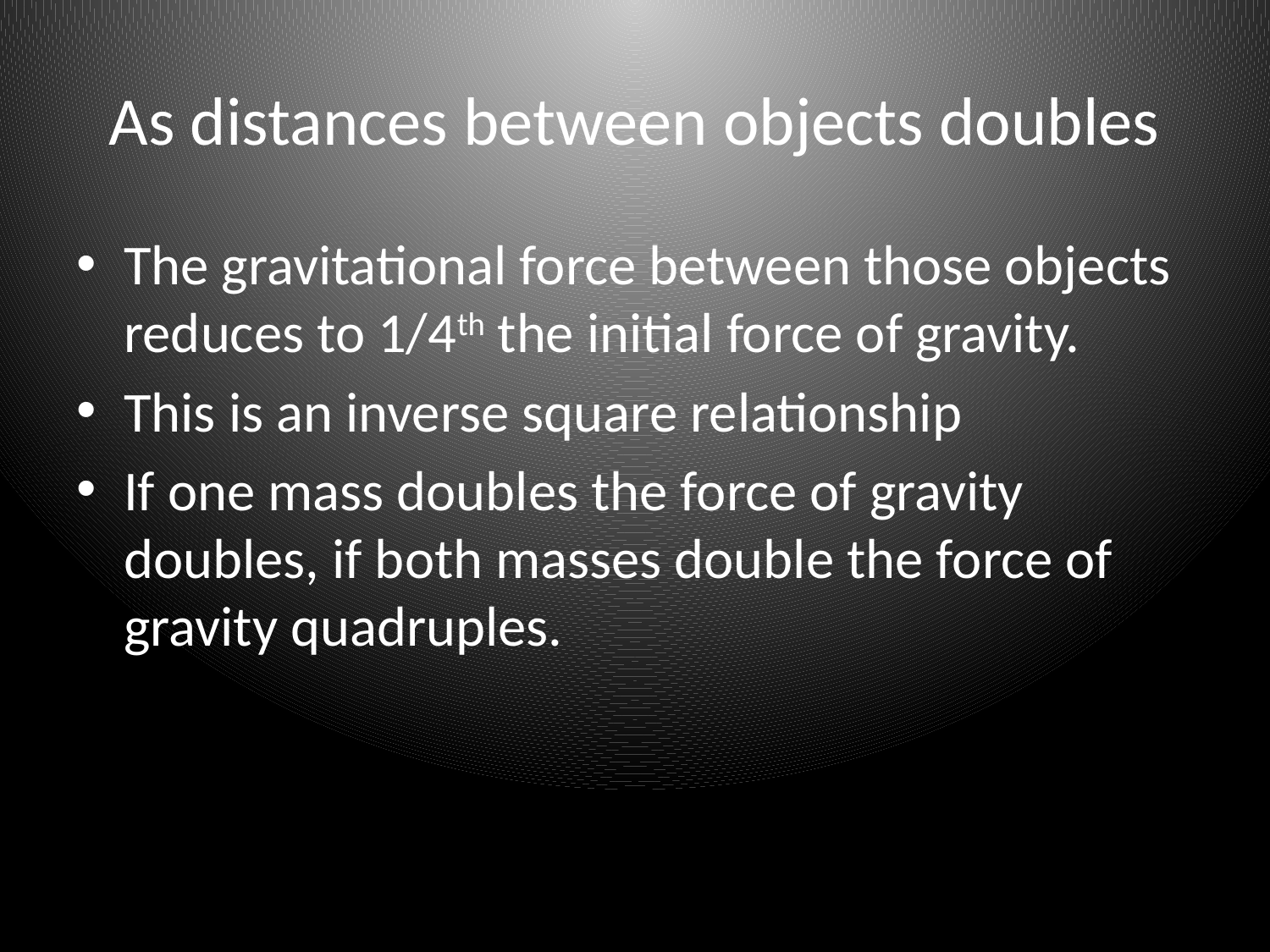

# As distances between objects doubles
The gravitational force between those objects reduces to 1/4th the initial force of gravity.
This is an inverse square relationship
If one mass doubles the force of gravity doubles, if both masses double the force of gravity quadruples.